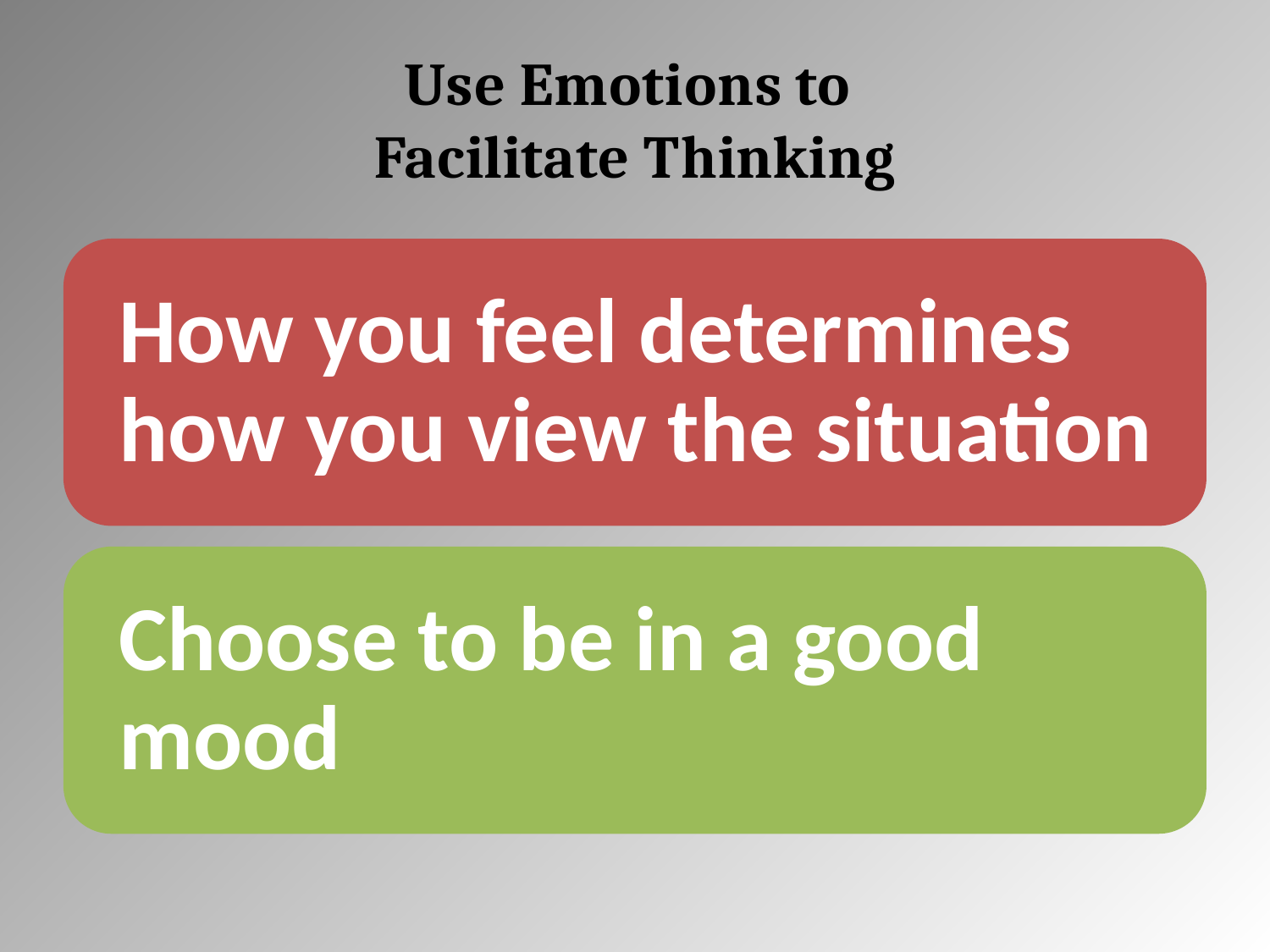

# Use Emotions to Facilitate Thinking
How you feel determines how you view the situation
Choose to be in a good mood